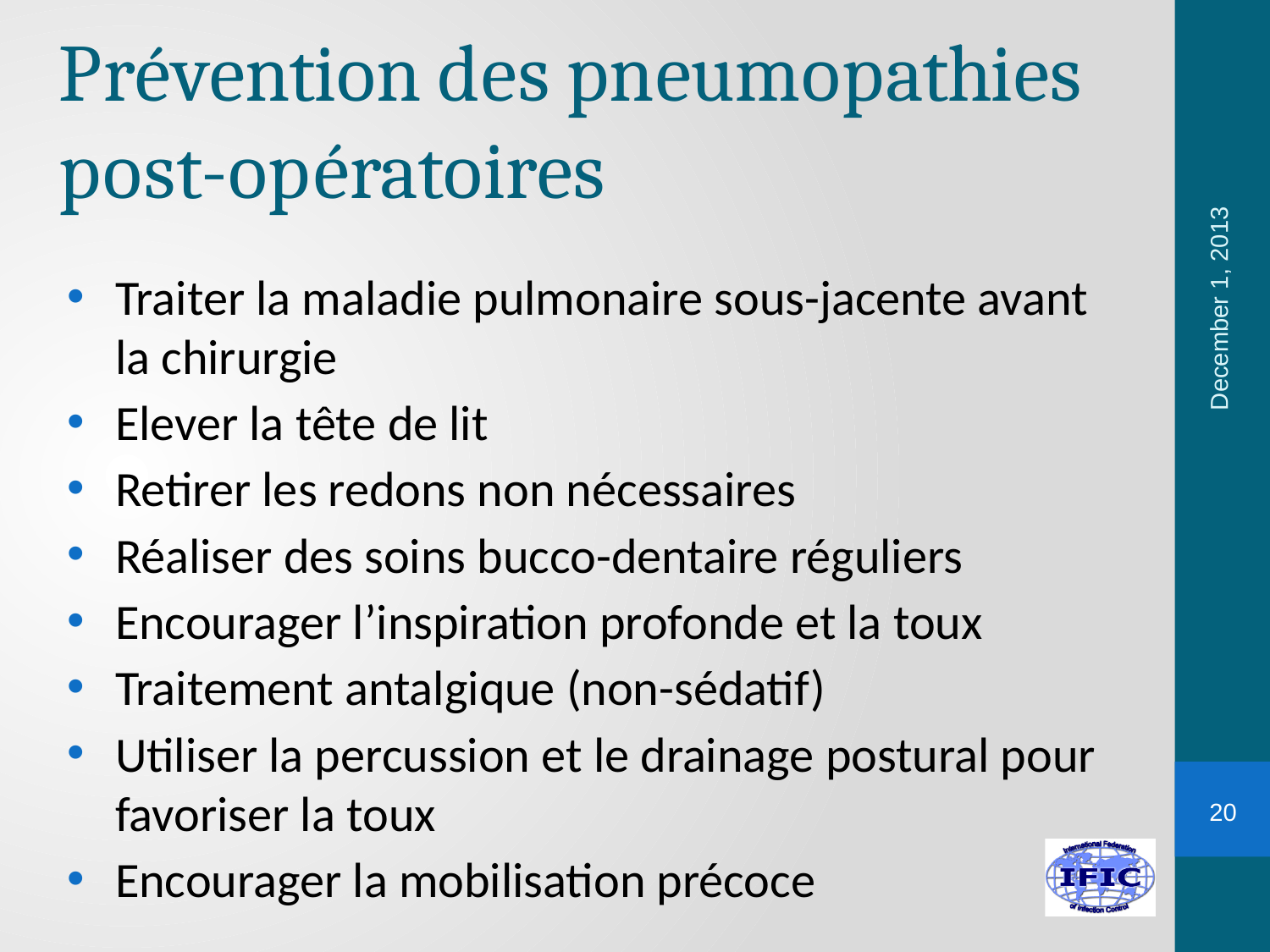

# Prévention des pneumopathies post-opératoires
December 1, 2013
Traiter la maladie pulmonaire sous-jacente avant la chirurgie
Elever la tête de lit
Retirer les redons non nécessaires
Réaliser des soins bucco-dentaire réguliers
Encourager l’inspiration profonde et la toux
Traitement antalgique (non-sédatif)
Utiliser la percussion et le drainage postural pour favoriser la toux
Encourager la mobilisation précoce
20